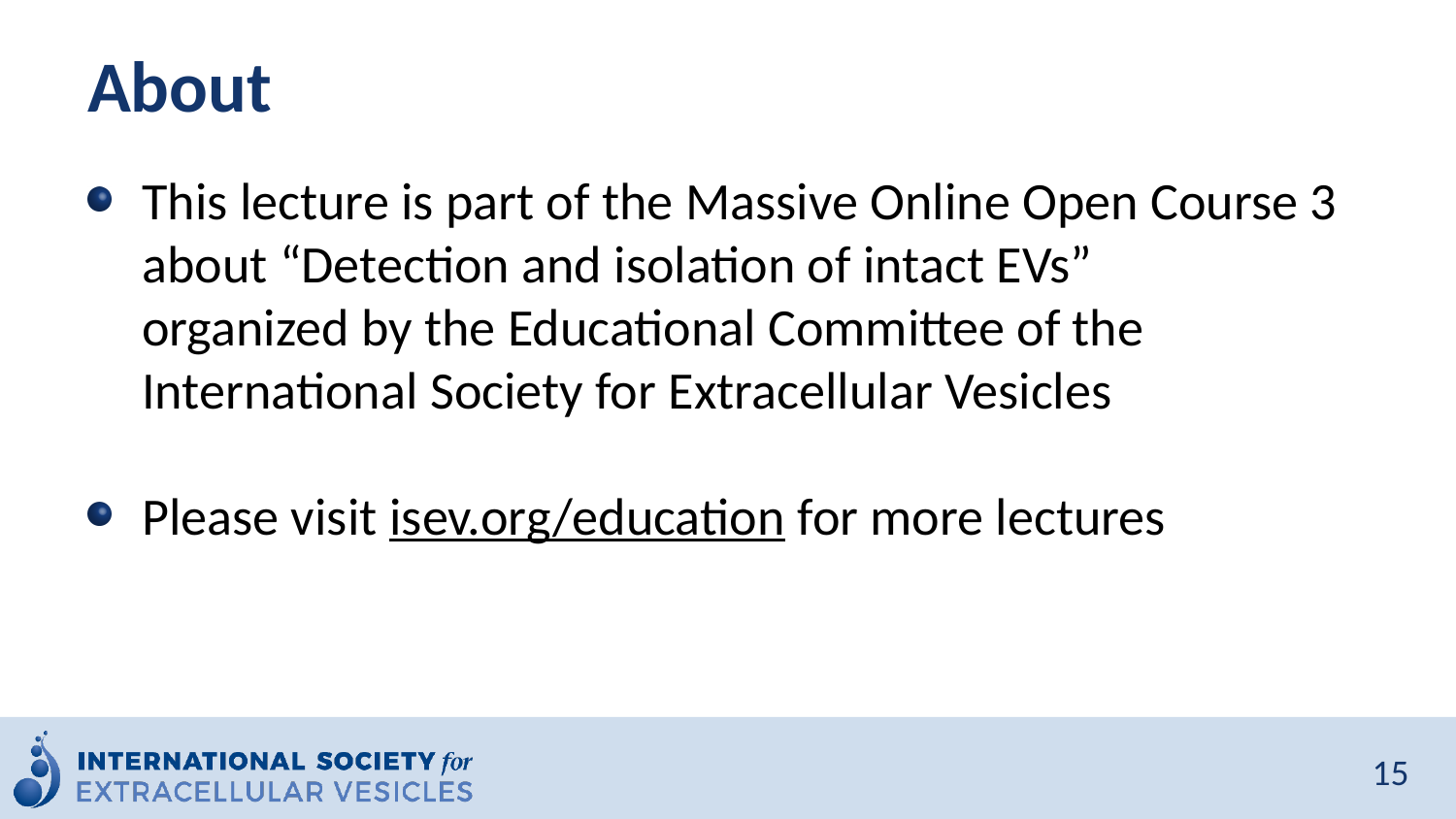

# About
This lecture is part of the Massive Online Open Course 3 about “Detection and isolation of intact EVs”
organized by the Educational Committee of the International Society for Extracellular Vesicles

Please visit isev.org/education for more lectures

15